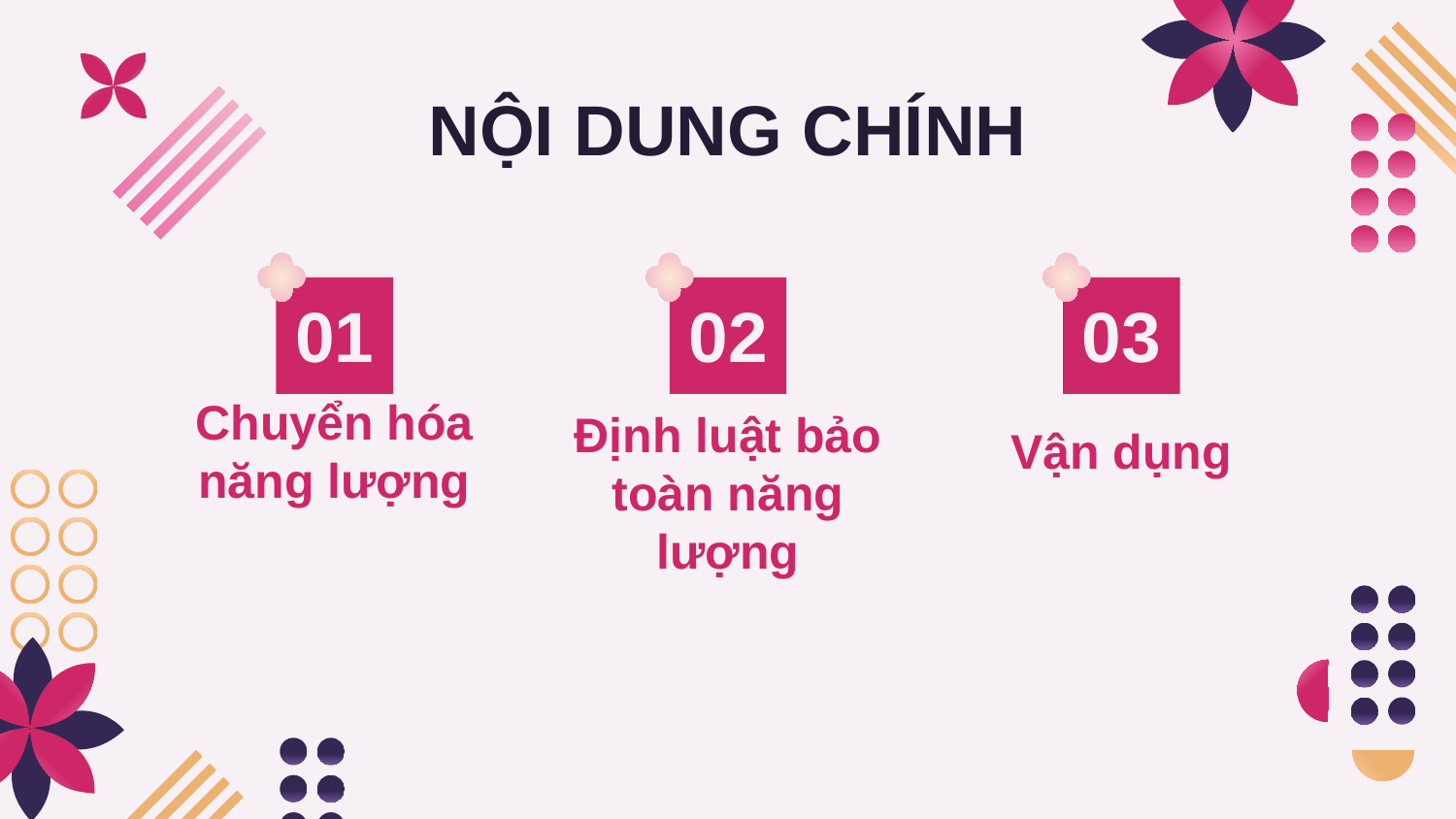

# NỘI DUNG CHÍNH

01
02
03
Chuyển hóa năng lượng
Vận dụng
Định luật bảo toàn năng lượng